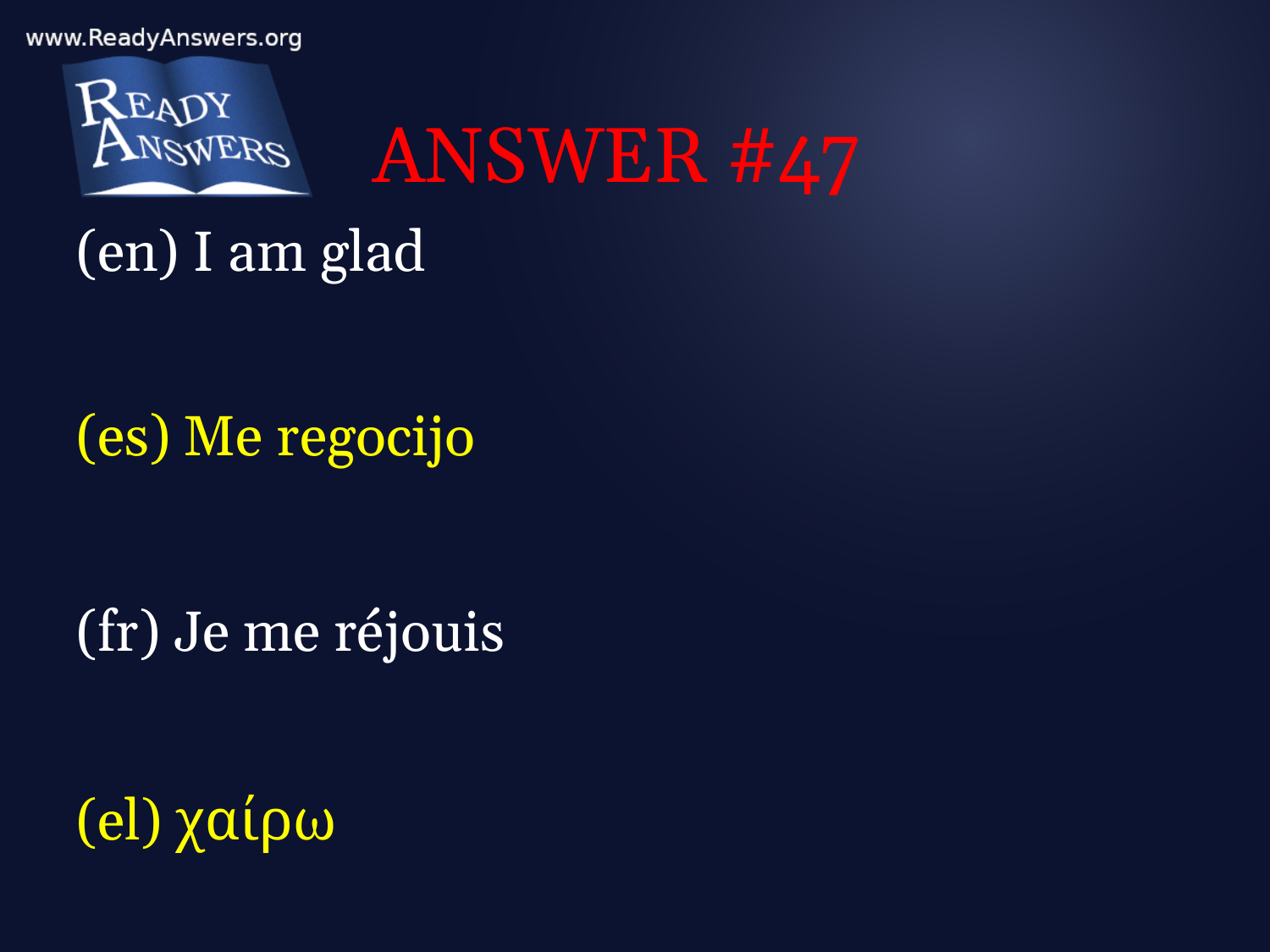

# ANSWER #47
(en) I am glad
(es) Me regocijo
(fr) Je me réjouis
(el) χαίρω